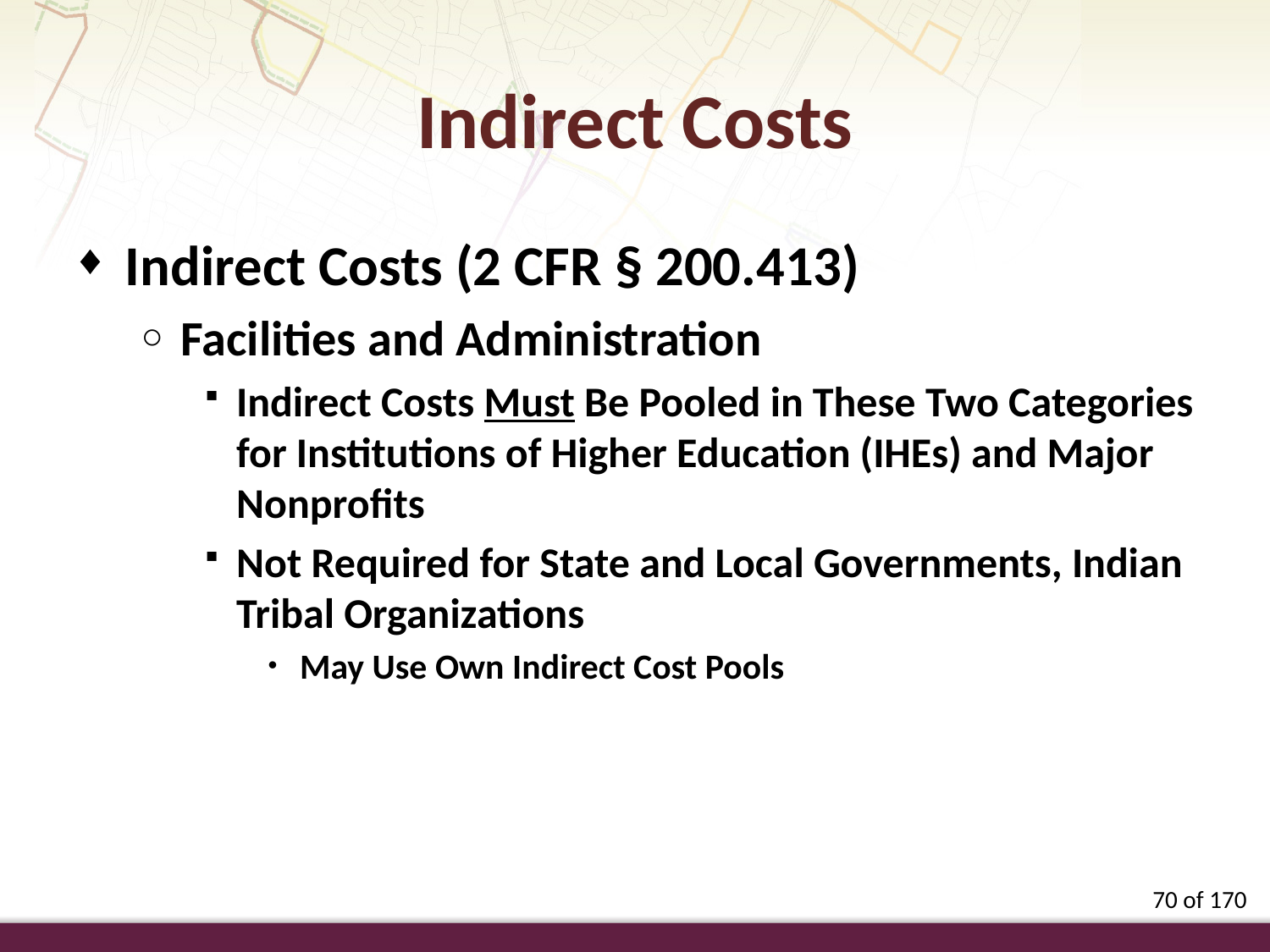

Indirect Costs
Indirect Costs (2 CFR § 200.413)
Facilities and Administration
Indirect Costs Must Be Pooled in These Two Categories for Institutions of Higher Education (IHEs) and Major Nonprofits
Not Required for State and Local Governments, Indian Tribal Organizations
May Use Own Indirect Cost Pools

70 of 170